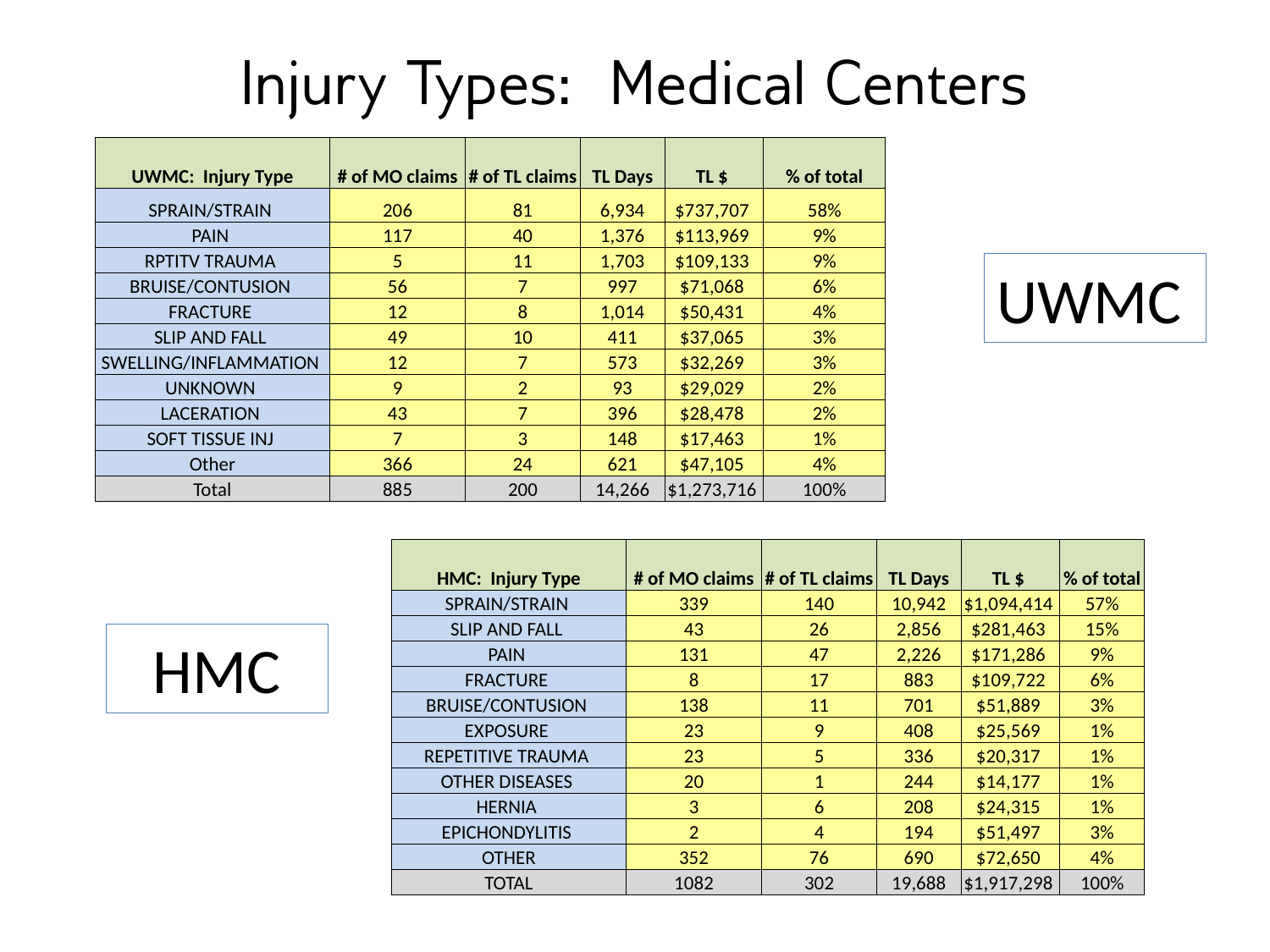

# Injury Types:  Medical Centers
| UWMC: Injury Type | # of MO claims | # of TL claims | TL Days | TL $ | % of total |
| --- | --- | --- | --- | --- | --- |
| SPRAIN/STRAIN | 206 | 81 | 6,934 | $737,707 | 58% |
| PAIN | 117 | 40 | 1,376 | $113,969 | 9% |
| RPTITV TRAUMA | 5 | 11 | 1,703 | $109,133 | 9% |
| BRUISE/CONTUSION | 56 | 7 | 997 | $71,068 | 6% |
| FRACTURE | 12 | 8 | 1,014 | $50,431 | 4% |
| SLIP AND FALL | 49 | 10 | 411 | $37,065 | 3% |
| SWELLING/INFLAMMATION | 12 | 7 | 573 | $32,269 | 3% |
| UNKNOWN | 9 | 2 | 93 | $29,029 | 2% |
| LACERATION | 43 | 7 | 396 | $28,478 | 2% |
| SOFT TISSUE INJ | 7 | 3 | 148 | $17,463 | 1% |
| Other | 366 | 24 | 621 | $47,105 | 4% |
| Total | 885 | 200 | 14,266 | $1,273,716 | 100% |
UWMC
| HMC: Injury Type | # of MO claims | # of TL claims | TL Days | TL $ | % of total |
| --- | --- | --- | --- | --- | --- |
| SPRAIN/STRAIN | 339 | 140 | 10,942 | $1,094,414 | 57% |
| SLIP AND FALL | 43 | 26 | 2,856 | $281,463 | 15% |
| PAIN | 131 | 47 | 2,226 | $171,286 | 9% |
| FRACTURE | 8 | 17 | 883 | $109,722 | 6% |
| BRUISE/CONTUSION | 138 | 11 | 701 | $51,889 | 3% |
| EXPOSURE | 23 | 9 | 408 | $25,569 | 1% |
| REPETITIVE TRAUMA | 23 | 5 | 336 | $20,317 | 1% |
| OTHER DISEASES | 20 | 1 | 244 | $14,177 | 1% |
| HERNIA | 3 | 6 | 208 | $24,315 | 1% |
| EPICHONDYLITIS | 2 | 4 | 194 | $51,497 | 3% |
| OTHER | 352 | 76 | 690 | $72,650 | 4% |
| TOTAL | 1082 | 302 | 19,688 | $1,917,298 | 100% |
HMC